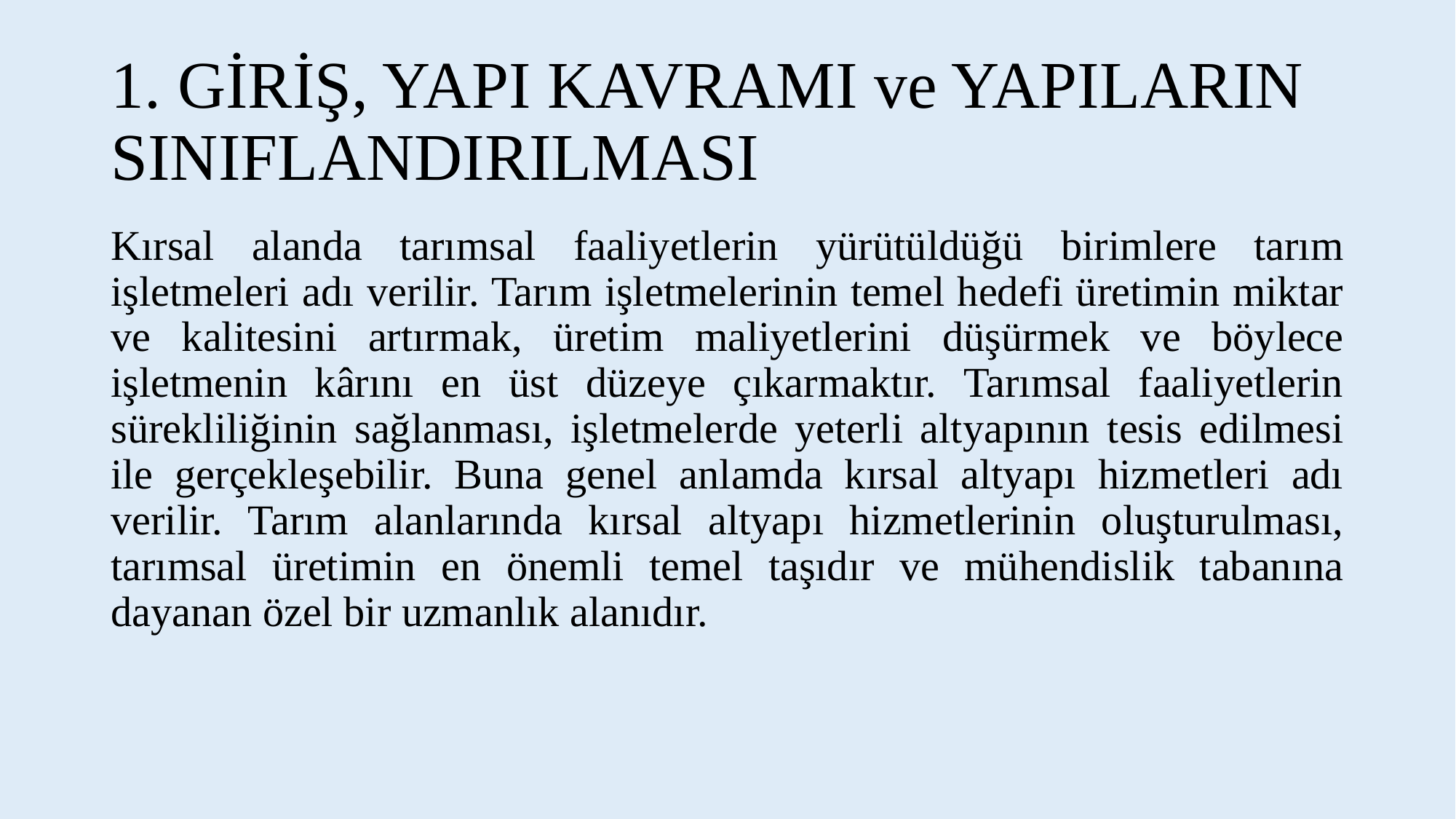

# 1. GİRİŞ, YAPI KAVRAMI ve YAPILARIN SINIFLANDIRILMASI
Kırsal alanda tarımsal faaliyetlerin yürütüldüğü birimlere tarım işletmeleri adı verilir. Tarım işletmelerinin temel hedefi üretimin miktar ve kalitesini artırmak, üretim maliyetlerini düşürmek ve böylece işletmenin kârını en üst düzeye çıkarmaktır. Tarımsal faaliyetlerin sürekliliğinin sağlanması, işletmelerde yeterli altyapının tesis edilmesi ile gerçekleşebilir. Buna genel anlamda kırsal altyapı hizmetleri adı verilir. Tarım alanlarında kırsal altyapı hizmetlerinin oluşturulması, tarımsal üretimin en önemli temel taşıdır ve mühendislik tabanına dayanan özel bir uzmanlık alanıdır.